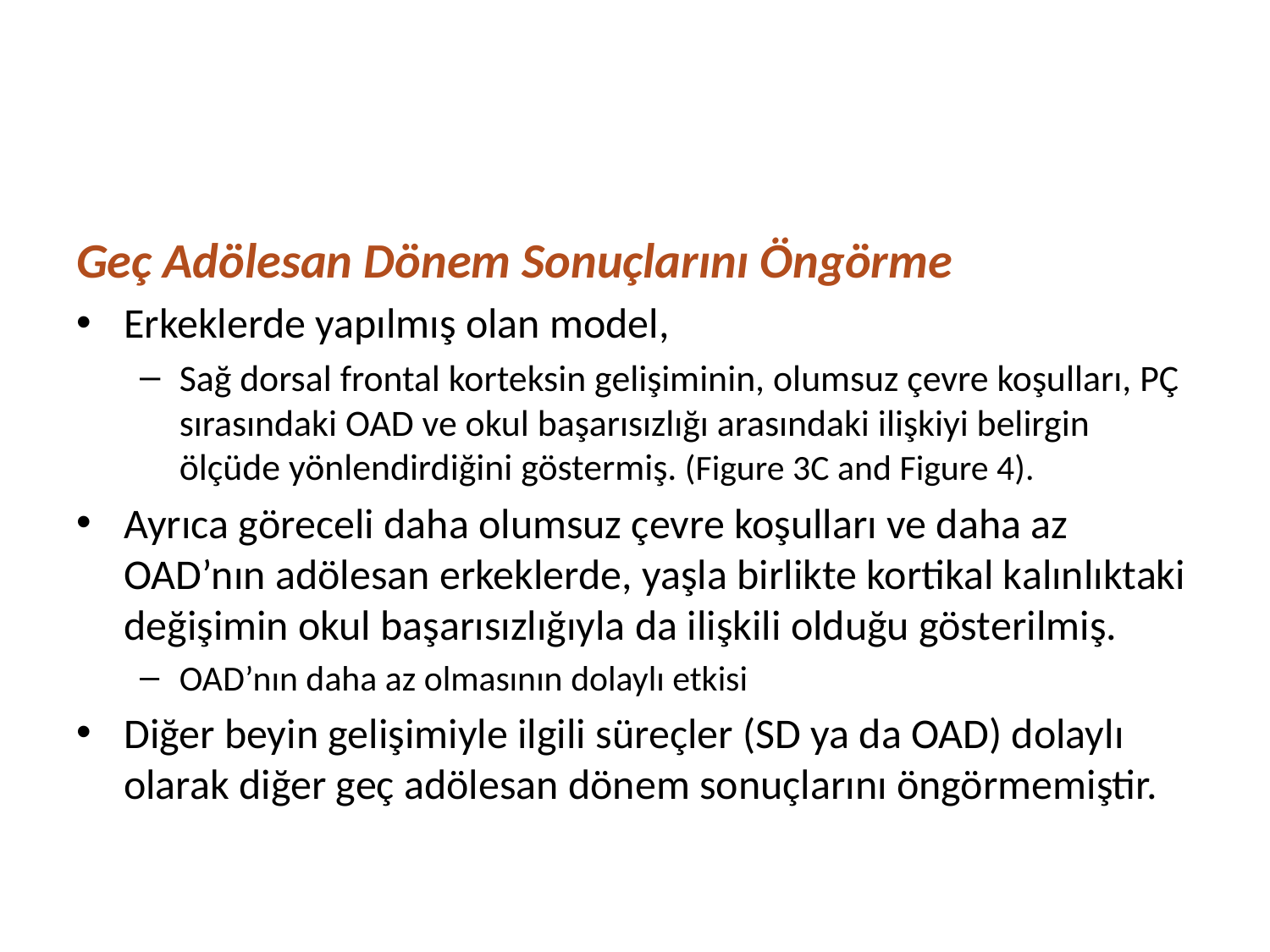

#
Geç Adölesan Dönem Sonuçlarını Öngörme
Erkeklerde yapılmış olan model,
Sağ dorsal frontal korteksin gelişiminin, olumsuz çevre koşulları, PÇ sırasındaki OAD ve okul başarısızlığı arasındaki ilişkiyi belirgin ölçüde yönlendirdiğini göstermiş. (Figure 3C and Figure 4).
Ayrıca göreceli daha olumsuz çevre koşulları ve daha az OAD’nın adölesan erkeklerde, yaşla birlikte kortikal kalınlıktaki değişimin okul başarısızlığıyla da ilişkili olduğu gösterilmiş.
OAD’nın daha az olmasının dolaylı etkisi
Diğer beyin gelişimiyle ilgili süreçler (SD ya da OAD) dolaylı olarak diğer geç adölesan dönem sonuçlarını öngörmemiştir.